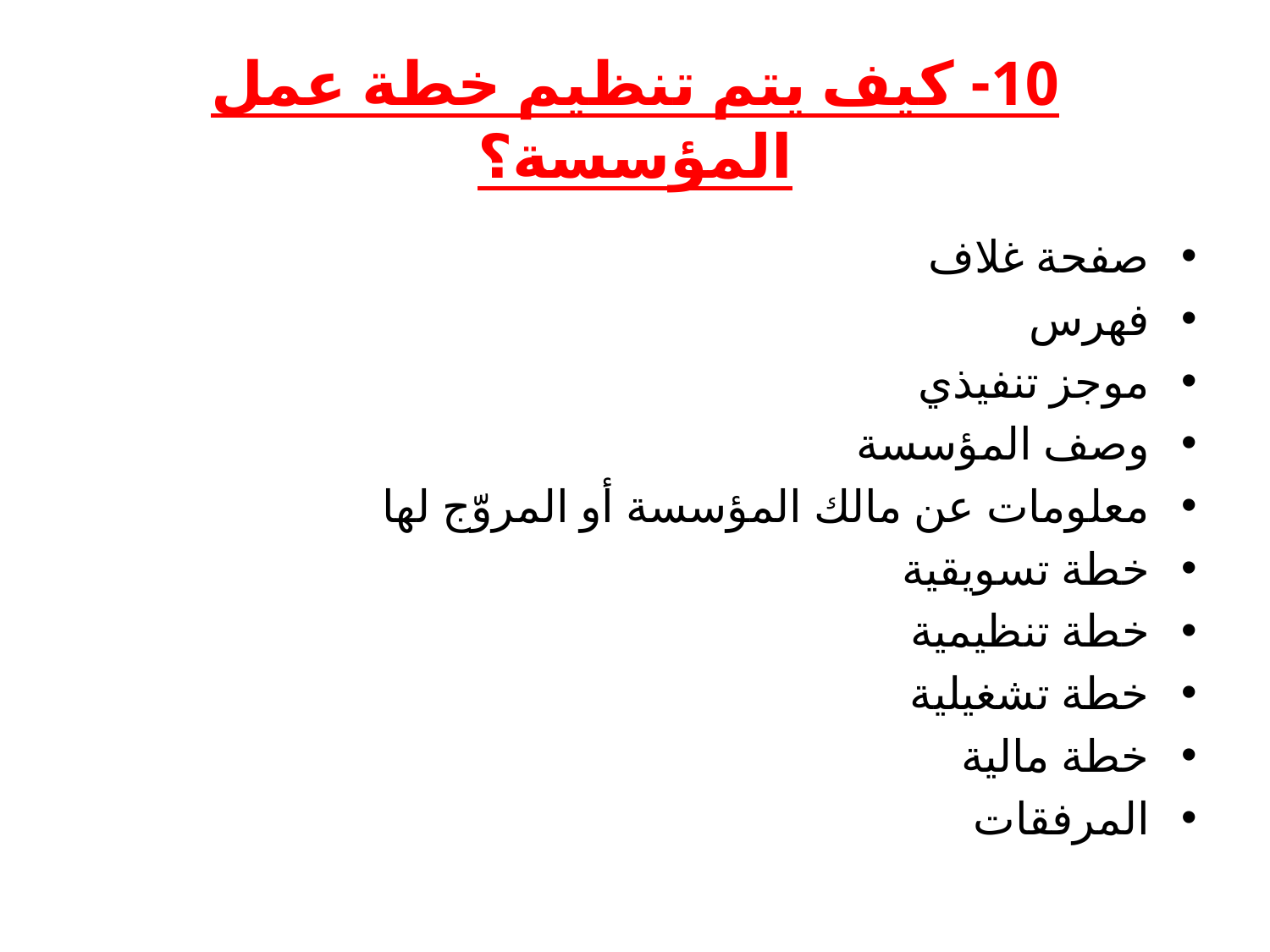

# 10- كيف يتم تنظيم خطة عمل المؤسسة؟
صفحة غلاف
فهرس
موجز تنفيذي
وصف المؤسسة
معلومات عن مالك المؤسسة أو المروّج لها
خطة تسويقية
خطة تنظيمية
خطة تشغيلية
خطة مالية
المرفقات